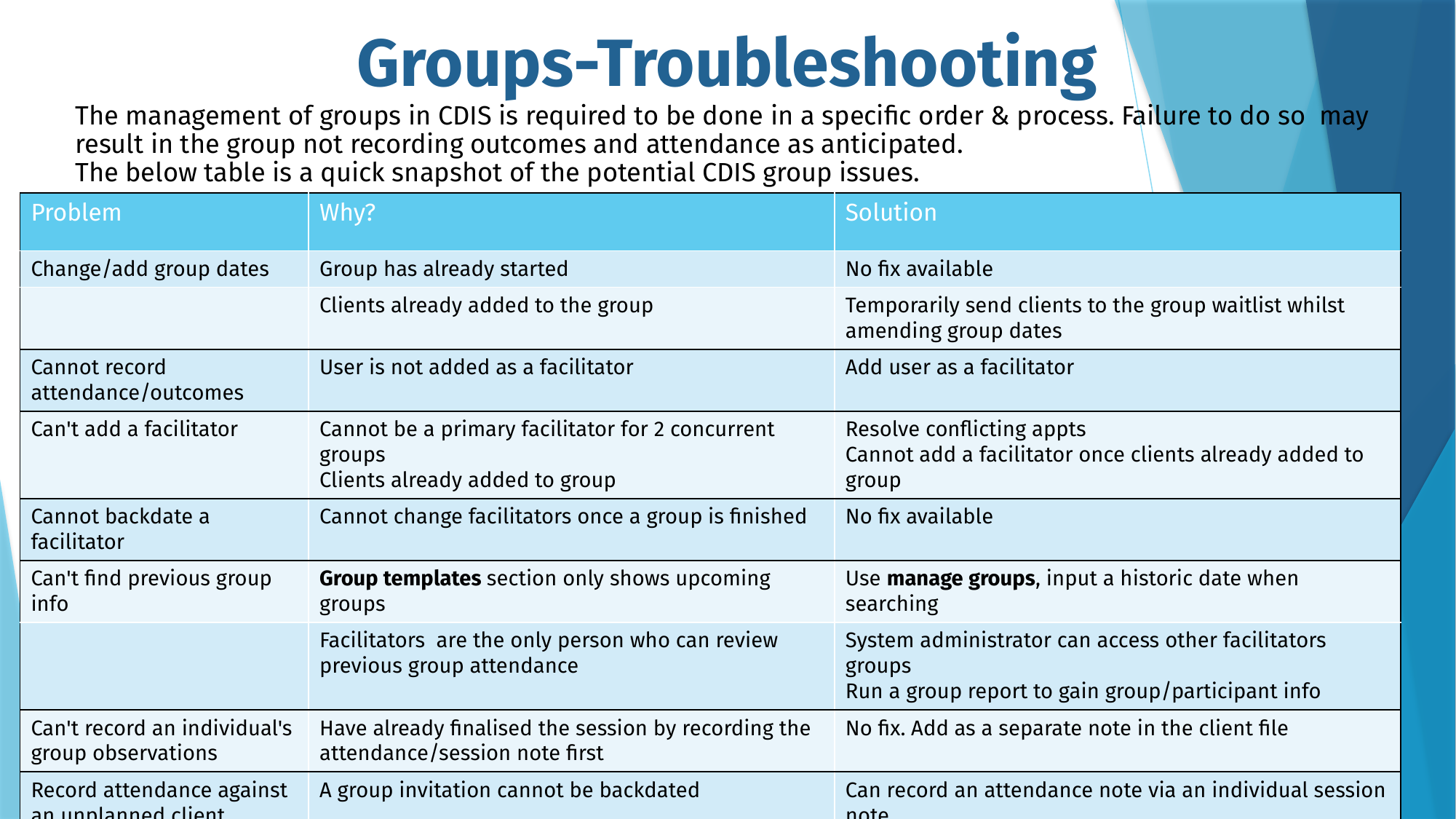

Groups-Troubleshooting
The management of groups in CDIS is required to be done in a specific order & process. Failure to do so  may result in the group not recording outcomes and attendance as anticipated.
The below table is a quick snapshot of the potential CDIS group issues.
| Problem | Why? | Solution |
| --- | --- | --- |
| Change/add group dates | Group has already started | No fix available |
|  | Clients already added to the group | Temporarily send clients to the group waitlist whilst amending group dates |
| Cannot record attendance/outcomes | User is not added as a facilitator | Add user as a facilitator |
| Can't add a facilitator | Cannot be a primary facilitator for 2 concurrent groups Clients already added to group | Resolve conflicting appts Cannot add a facilitator once clients already added to group |
| Cannot backdate a facilitator | Cannot change facilitators once a group is finished | No fix available |
| Can't find previous group info | Group templates section only shows upcoming groups | Use manage groups, input a historic date when searching |
|  | Facilitators are the only person who can review previous group attendance | System administrator can access other facilitators groups Run a group report to gain group/participant info |
| Can't record an individual's group observations | Have already finalised the session by recording the attendance/session note first | No fix. Add as a separate note in the client file |
| Record attendance against an unplanned client | A group invitation cannot be backdated | Can record an attendance note via an individual session note Future attendance ticking /outcome recording will be available |